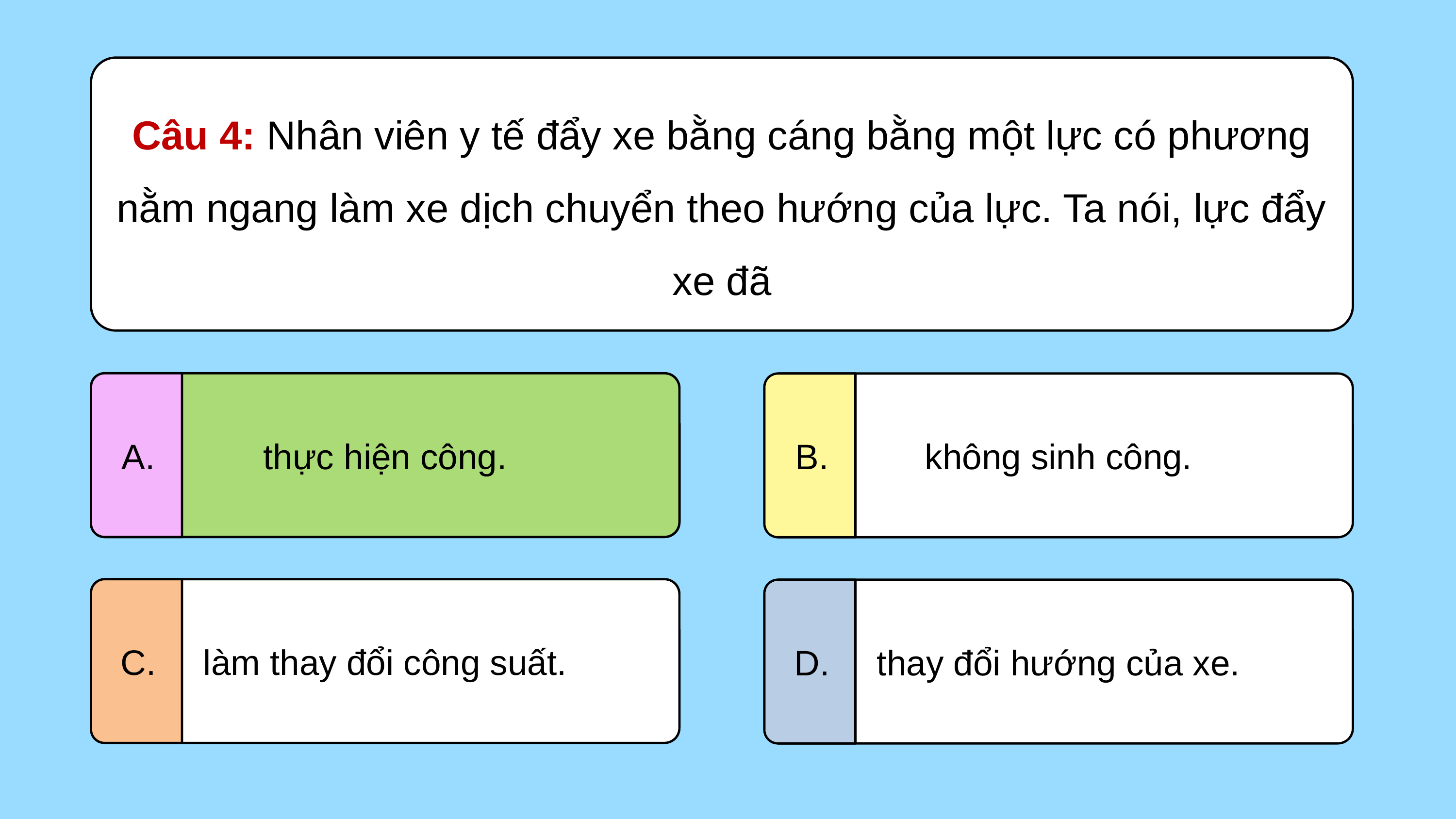

Câu 4: Nhân viên y tế đẩy xe bằng cáng bằng một lực có phương nằm ngang làm xe dịch chuyển theo hướng của lực. Ta nói, lực đẩy xe đã
thực hiện công.
A.
thực hiện công.
A.
không sinh công.
B.
làm thay đổi công suất.
C.
thay đổi hướng của xe.
D.